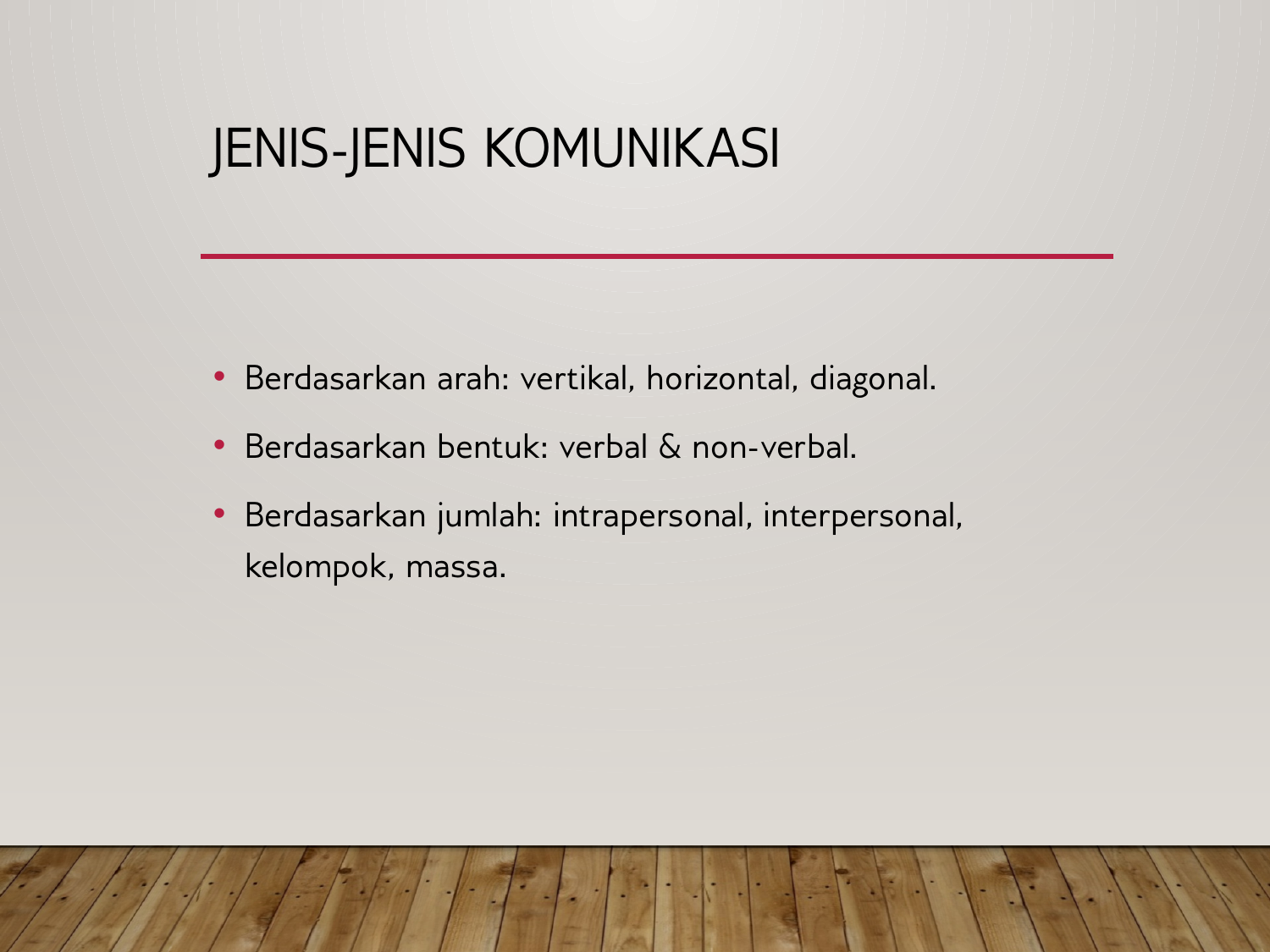

# Jenis-Jenis Komunikasi

Berdasarkan arah: vertikal, horizontal, diagonal.
Berdasarkan bentuk: verbal & non-verbal.
Berdasarkan jumlah: intrapersonal, interpersonal, kelompok, massa.